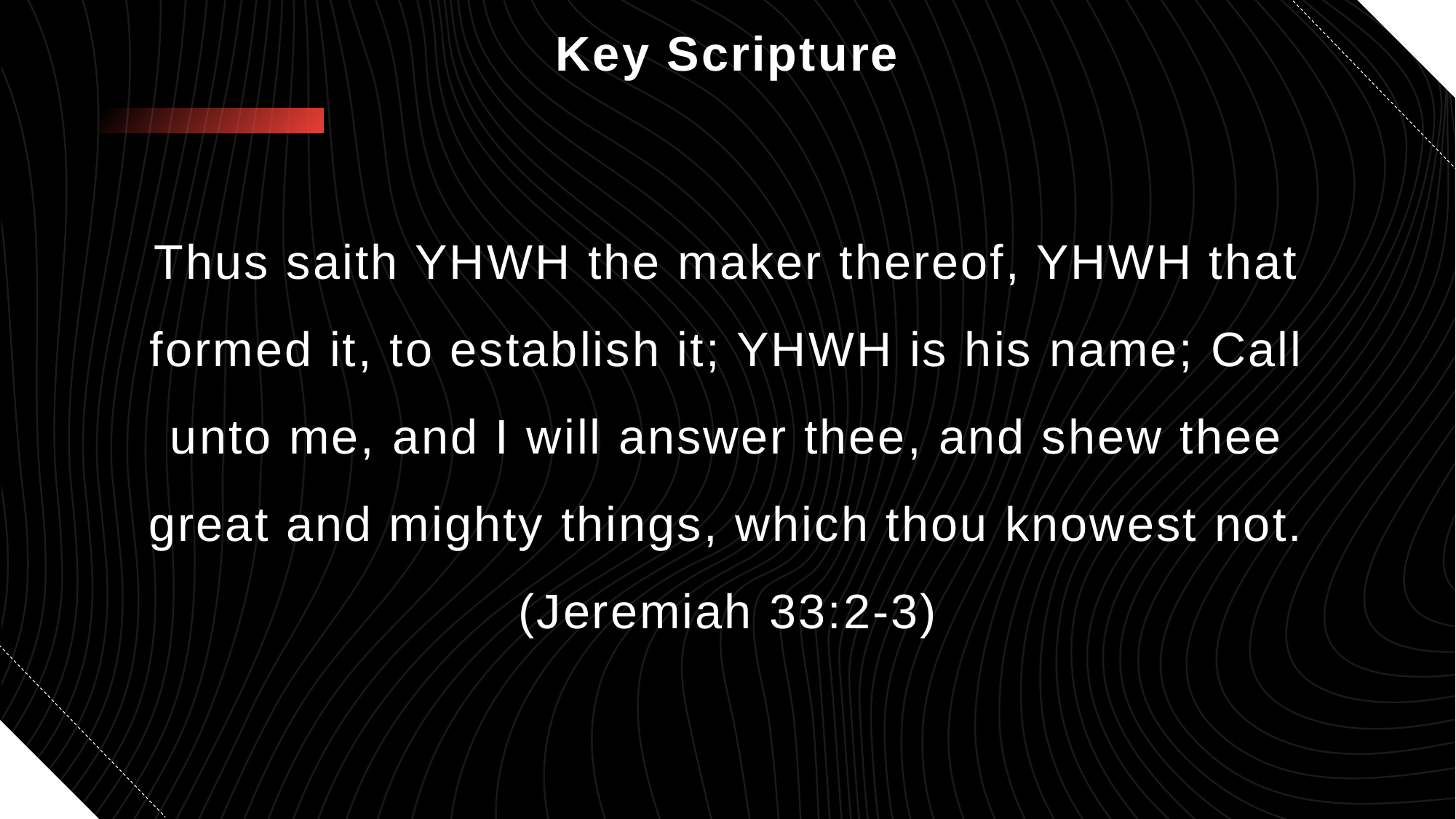

# Key Scripture
Thus saith YHWH the maker thereof, YHWH that formed it, to establish it; YHWH is his name; Call unto me, and I will answer thee, and shew thee great and mighty things, which thou knowest not. (Jeremiah 33:2-3)